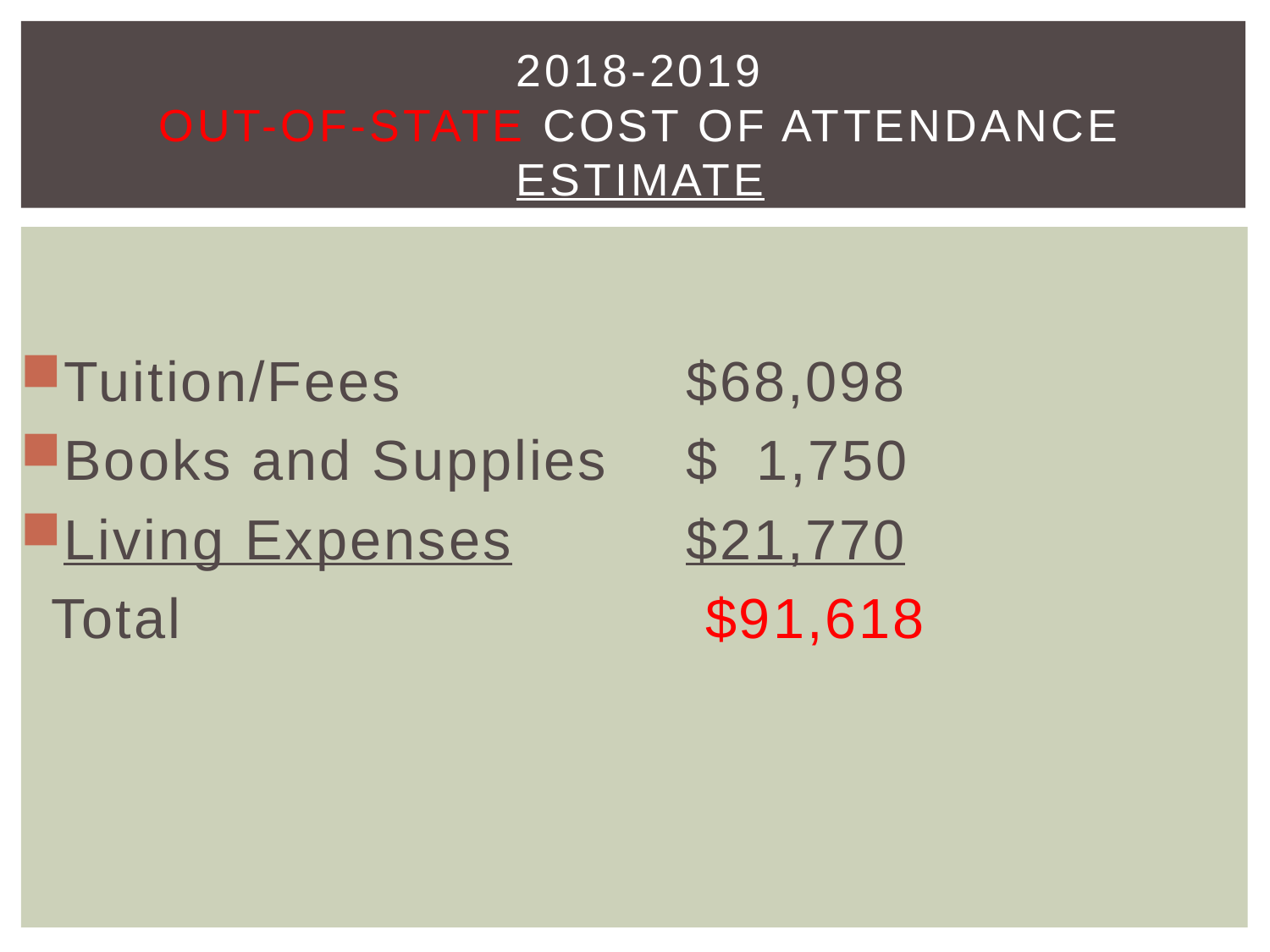

# 2018-2019 Out-of-State Cost of Attendance ESTIMATE
Tuition/Fees			$68,098
Books and Supplies	$  1,750
Living Expenses		$21,770
	Total			        $91,618